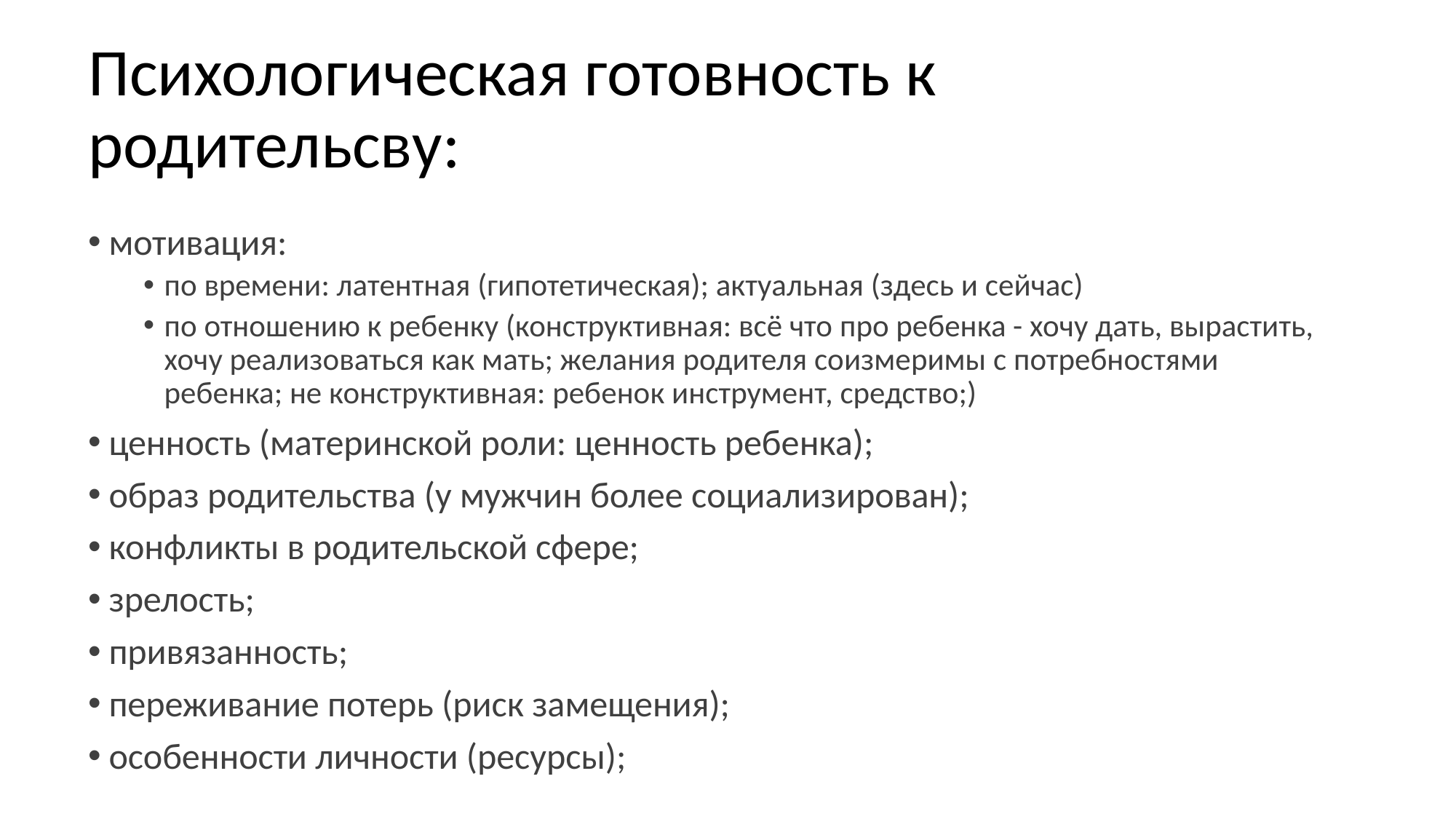

# Психологическая готовность к родительсву:
мотивация:
по времени: латентная (гипотетическая); актуальная (здесь и сейчас)
по отношению к ребенку (конструктивная: всё что про ребенка - хочу дать, вырастить, хочу реализоваться как мать; желания родителя соизмеримы с потребностями ребенка; не конструктивная: ребенок инструмент, средство;)
ценность (материнской роли: ценность ребенка);
образ родительства (у мужчин более социализирован);
конфликты в родительской сфере;
зрелость;
привязанность;
переживание потерь (риск замещения);
особенности личности (ресурсы);